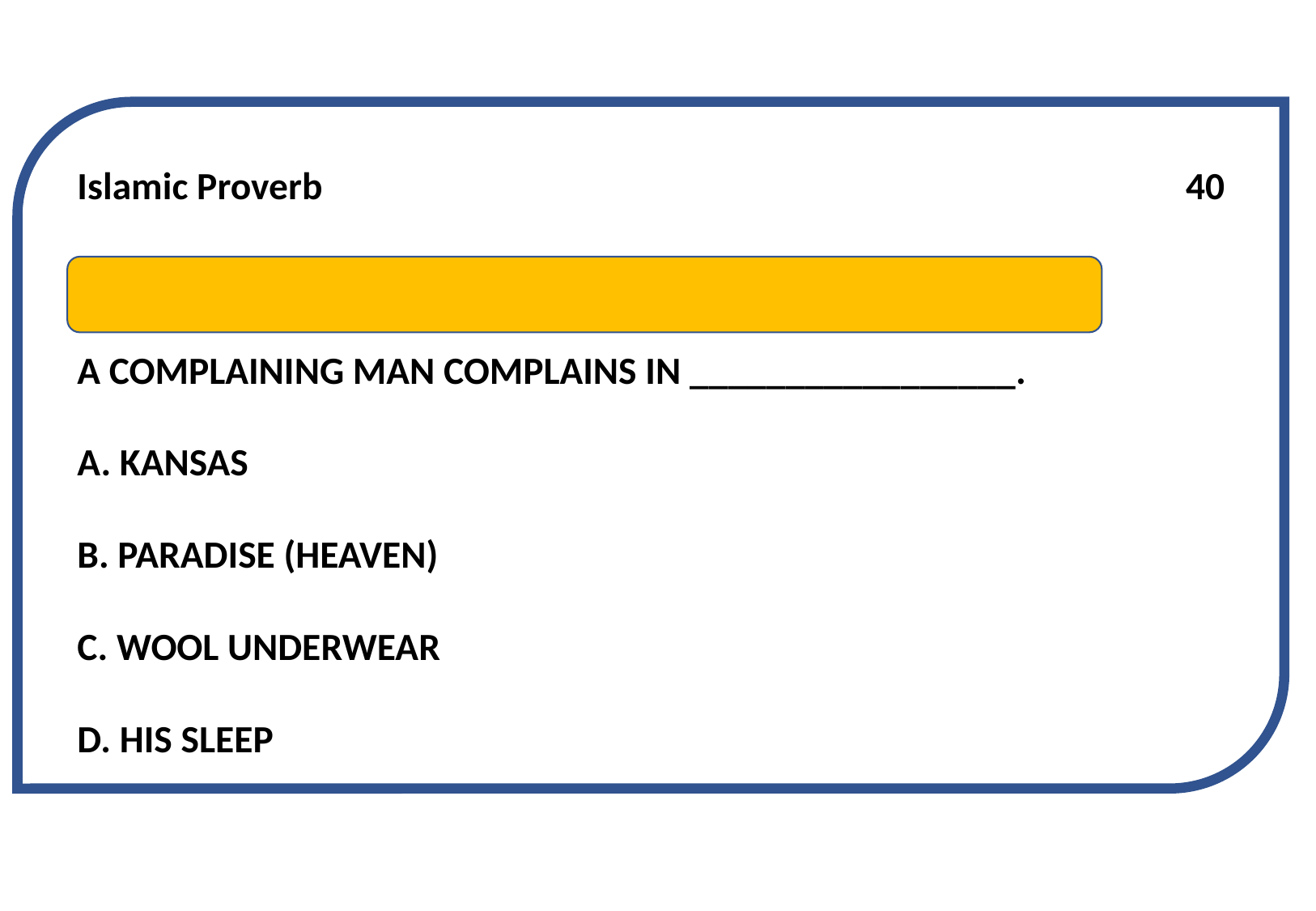

40
Islamic Proverb

B.  Meaning: Happiness and satisfaction in life come from inside.

A COMPLAINING MAN COMPLAINS IN _________________.

A. KANSAS

B. PARADISE (HEAVEN)

C. WOOL UNDERWEAR

D. HIS SLEEP